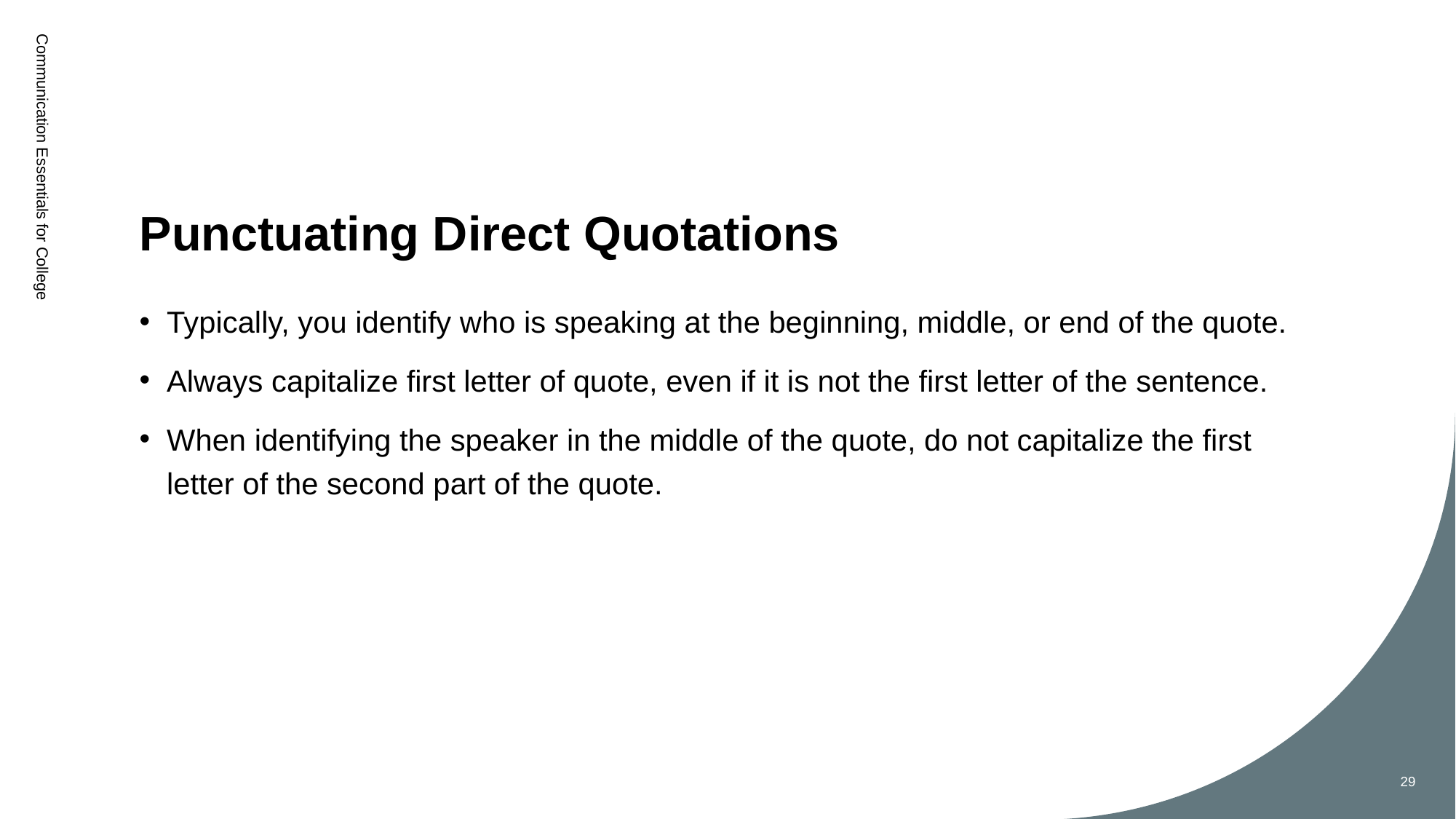

# Punctuating Direct Quotations
Communication Essentials for College
Typically, you identify who is speaking at the beginning, middle, or end of the quote.
Always capitalize first letter of quote, even if it is not the first letter of the sentence.
When identifying the speaker in the middle of the quote, do not capitalize the first letter of the second part of the quote.

29